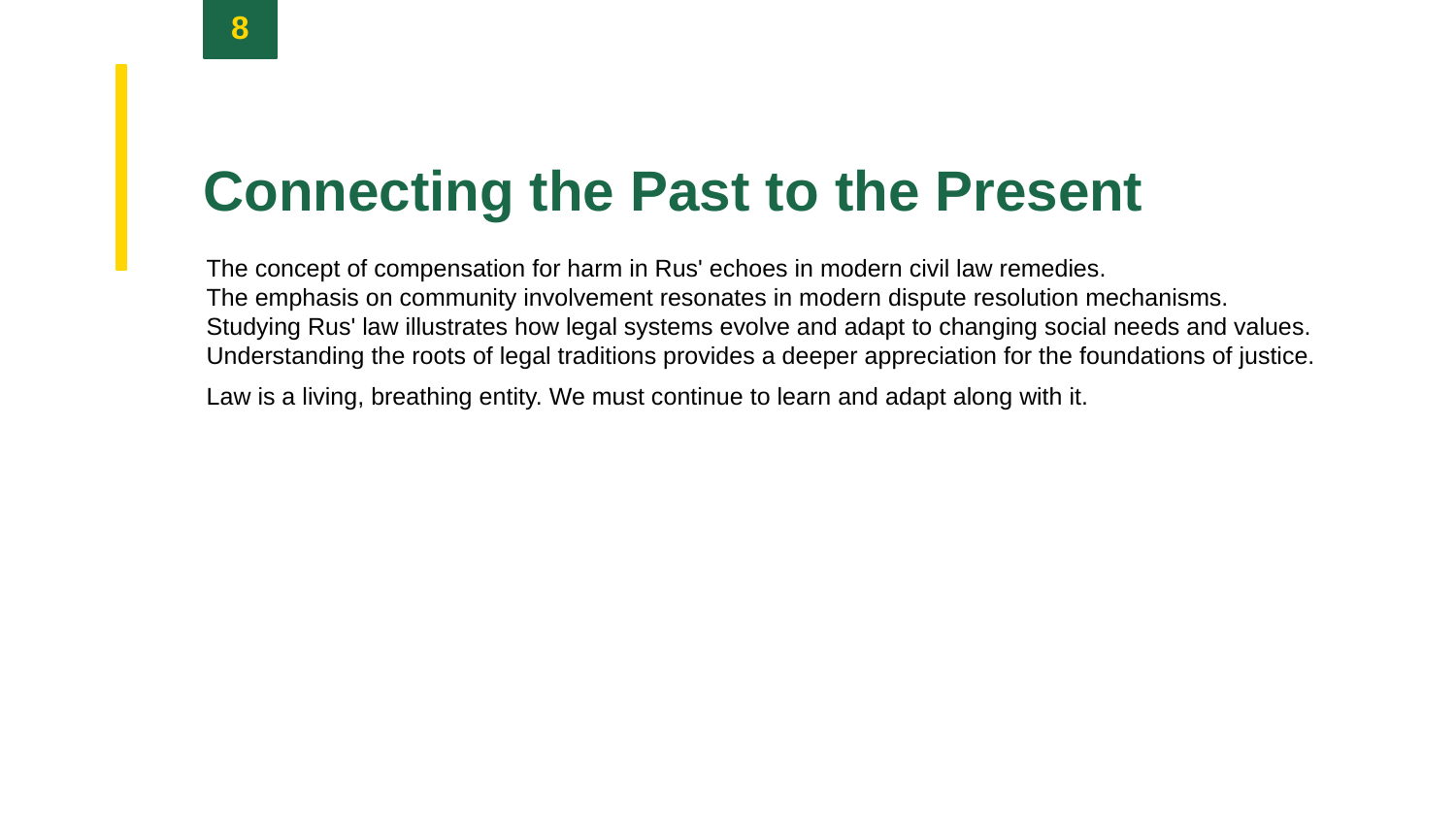

8

Connecting the Past to the Present
The concept of compensation for harm in Rus' echoes in modern civil law remedies.
The emphasis on community involvement resonates in modern dispute resolution mechanisms.
Studying Rus' law illustrates how legal systems evolve and adapt to changing social needs and values.
Understanding the roots of legal traditions provides a deeper appreciation for the foundations of justice.
Law is a living, breathing entity. We must continue to learn and adapt along with it.